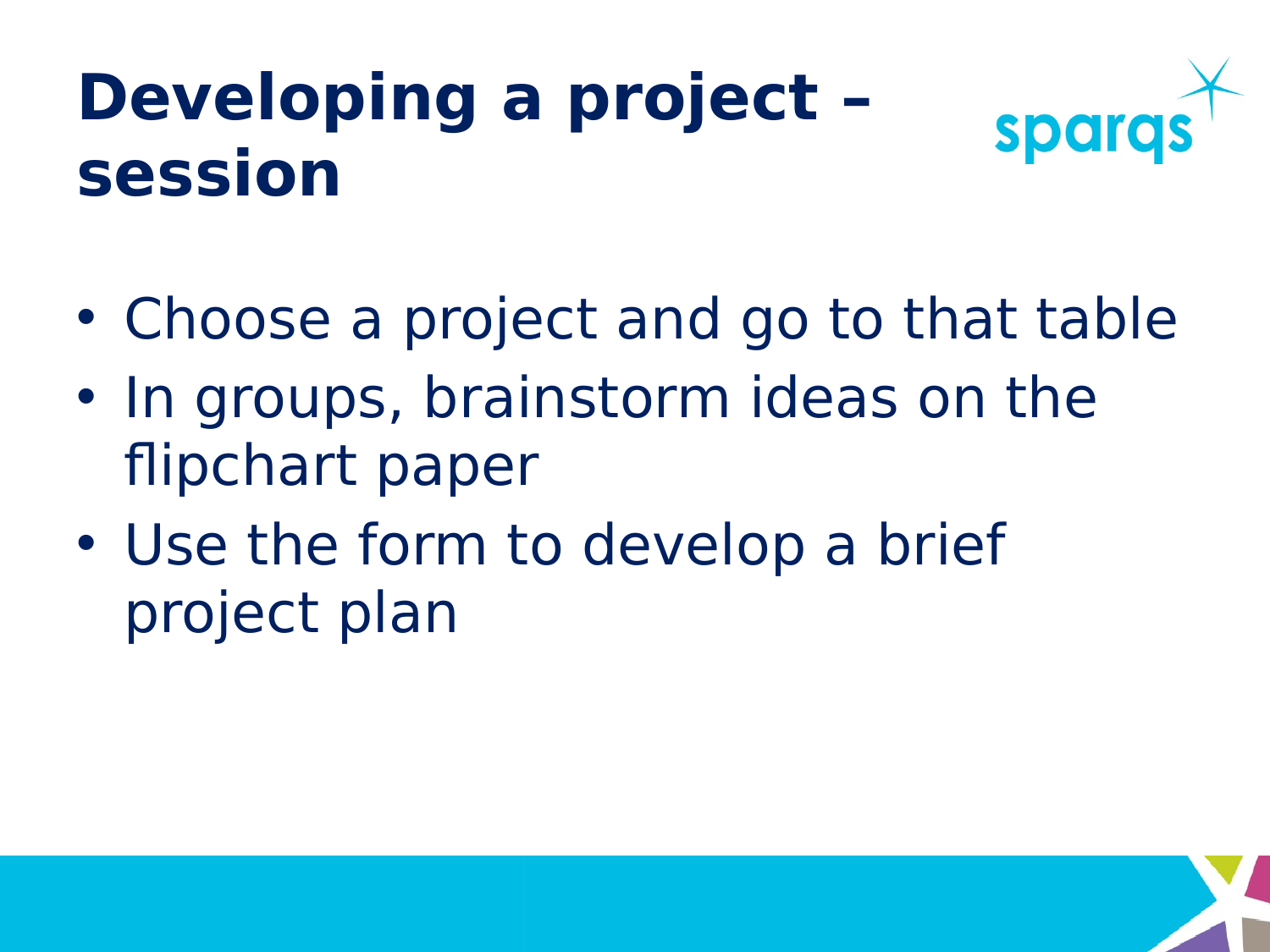

# Developing a project – session
Choose a project and go to that table
In groups, brainstorm ideas on the flipchart paper
Use the form to develop a brief project plan